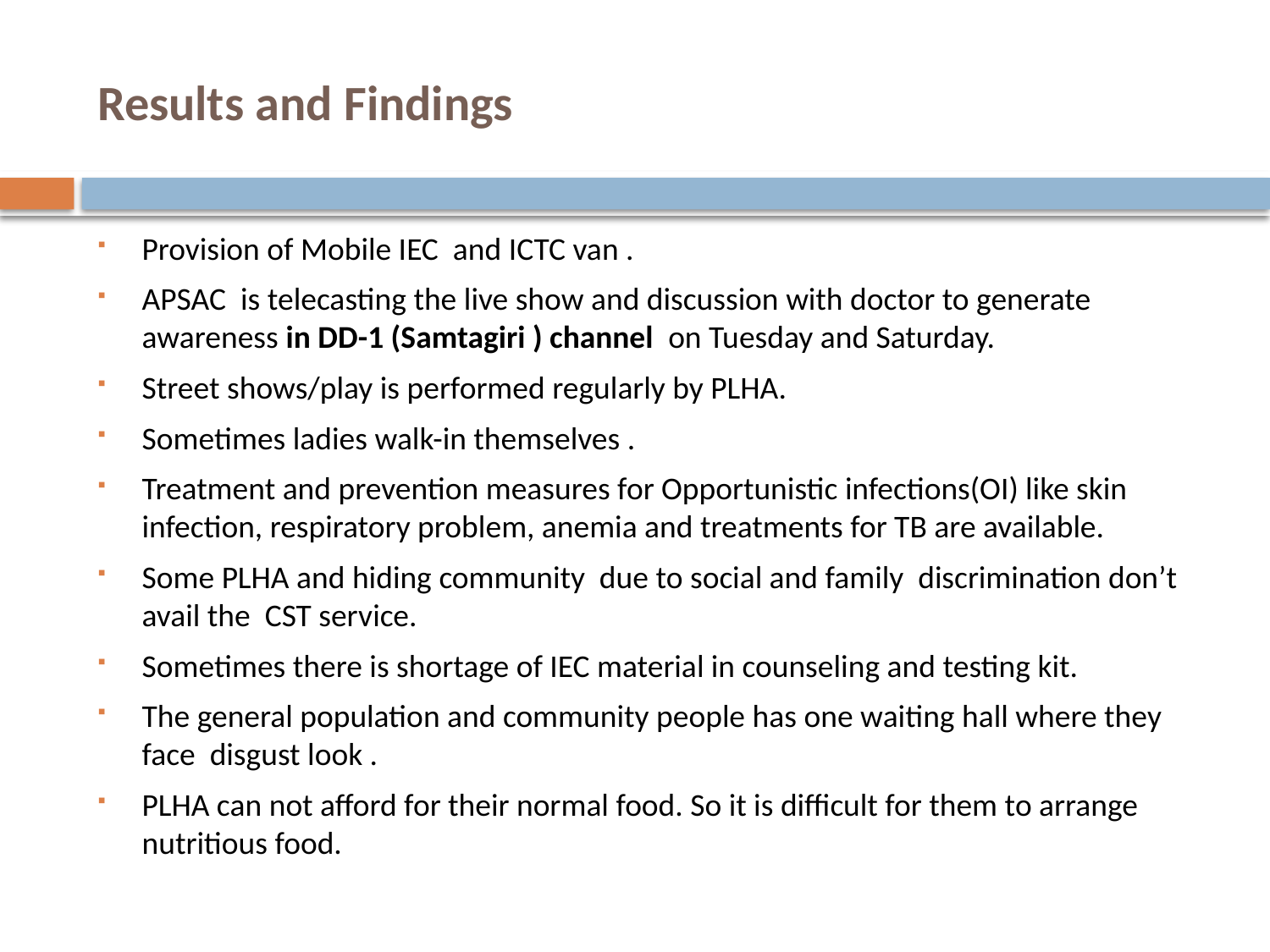

# Results and Findings
Provision of Mobile IEC  and ICTC van .
APSAC  is telecasting the live show and discussion with doctor to generate awareness in DD-1 (Samtagiri ) channel  on Tuesday and Saturday.
Street shows/play is performed regularly by PLHA.
Sometimes ladies walk-in themselves .
Treatment and prevention measures for Opportunistic infections(OI) like skin infection, respiratory problem, anemia and treatments for TB are available.
Some PLHA and hiding community  due to social and family  discrimination don’t avail the  CST service.
Sometimes there is shortage of IEC material in counseling and testing kit.
The general population and community people has one waiting hall where they face  disgust look .
PLHA can not afford for their normal food. So it is difficult for them to arrange nutritious food.